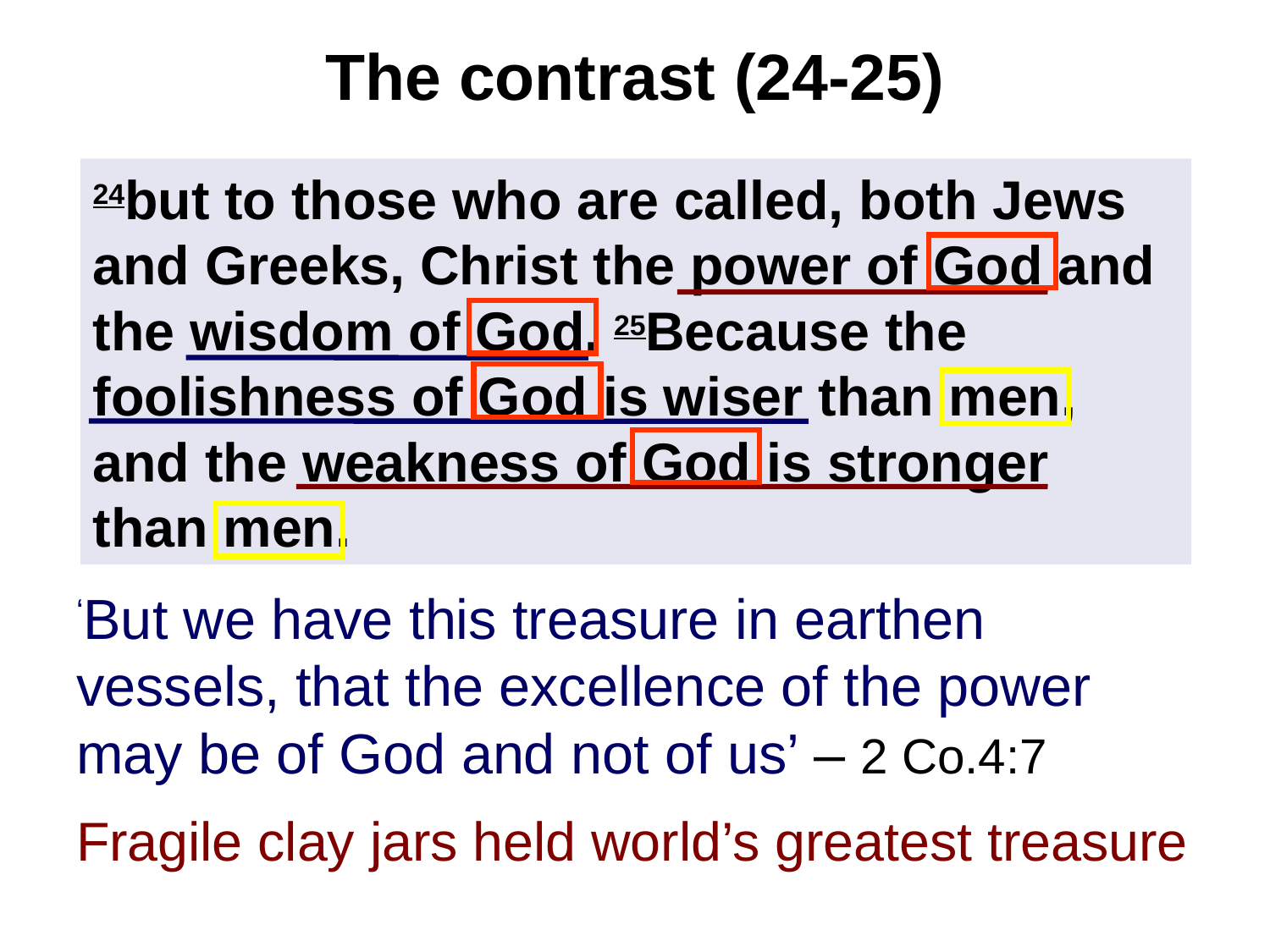

# The contrast (24-25)
24but to those who are called, both Jews and Greeks, Christ the power of God and the wisdom of God. 25Because the foolishness of God is wiser than men, and the weakness of God is stronger than men.

‘But we have this treasure in earthen vessels, that the excellence of the power may be of God and not of us’ – 2 Co.4:7
Fragile clay jars held world’s greatest treasure